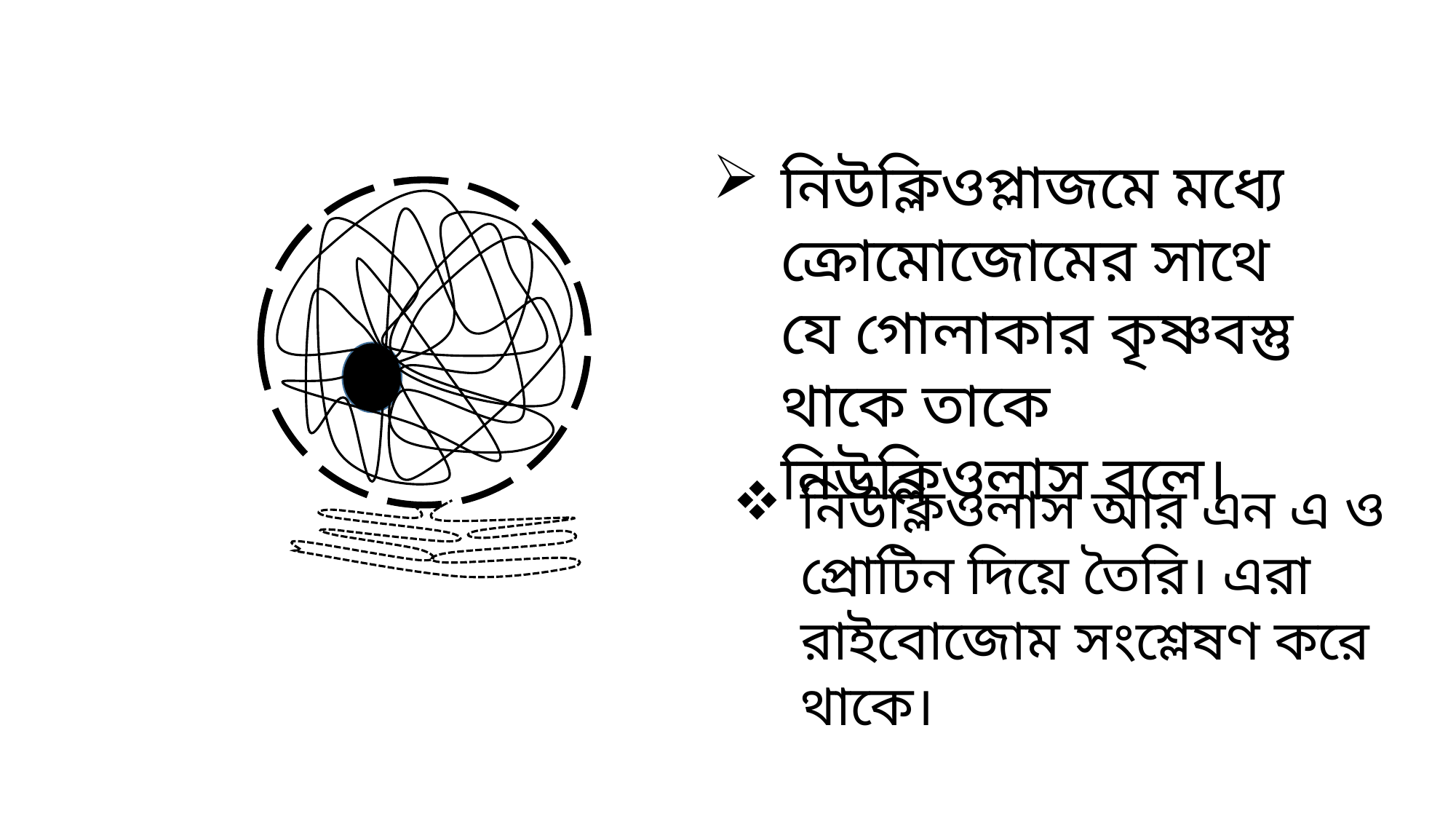

নিউক্লিওপ্লাজমে মধ্যে ক্রোমোজোমের সাথে যে গোলাকার কৃষ্ণবস্তু থাকে তাকে নিউক্লিওলাস বলে।

নিউক্লিওলাস আর এন এ ও প্রোটিন দিয়ে তৈরি। এরা রাইবোজোম সংশ্লেষণ করে থাকে।